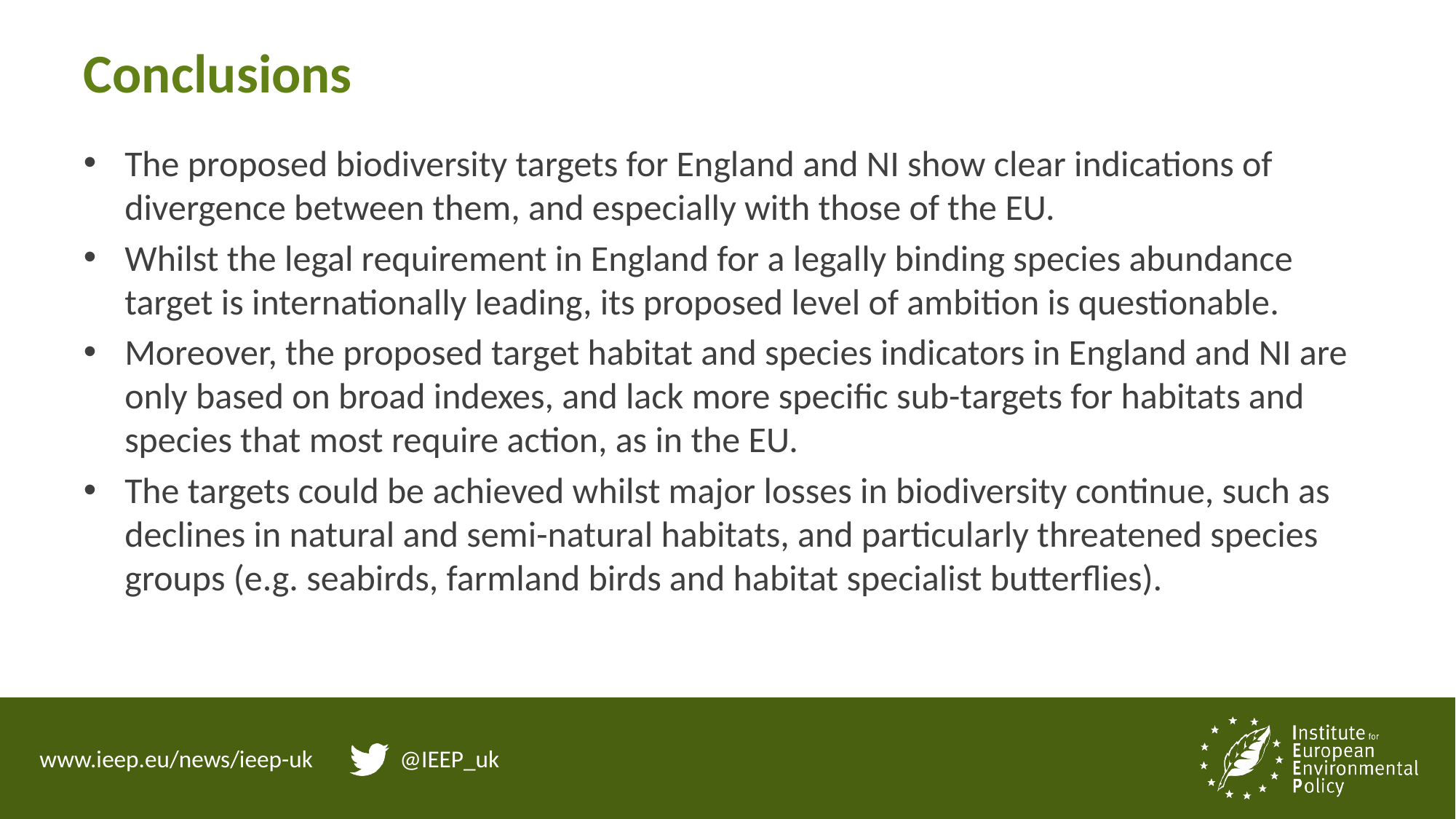

# Conclusions
The proposed biodiversity targets for England and NI show clear indications of divergence between them, and especially with those of the EU.
Whilst the legal requirement in England for a legally binding species abundance target is internationally leading, its proposed level of ambition is questionable.
Moreover, the proposed target habitat and species indicators in England and NI are only based on broad indexes, and lack more specific sub-targets for habitats and species that most require action, as in the EU.
The targets could be achieved whilst major losses in biodiversity continue, such as declines in natural and semi-natural habitats, and particularly threatened species groups (e.g. seabirds, farmland birds and habitat specialist butterflies).